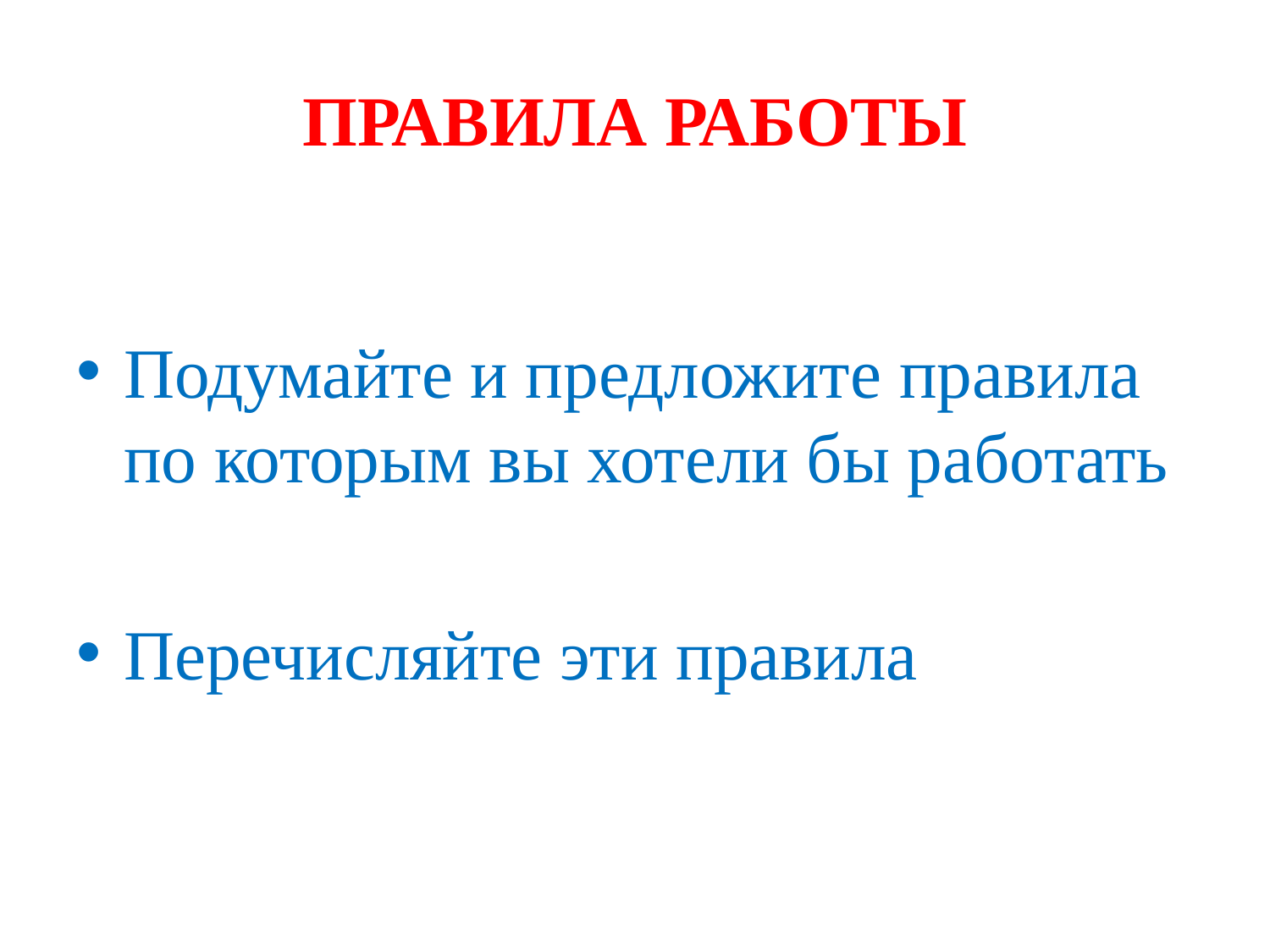

# ПРАВИЛА РАБОТЫ

Подумайте и предложите правила по которым вы хотели бы работать

Перечисляйте эти правила